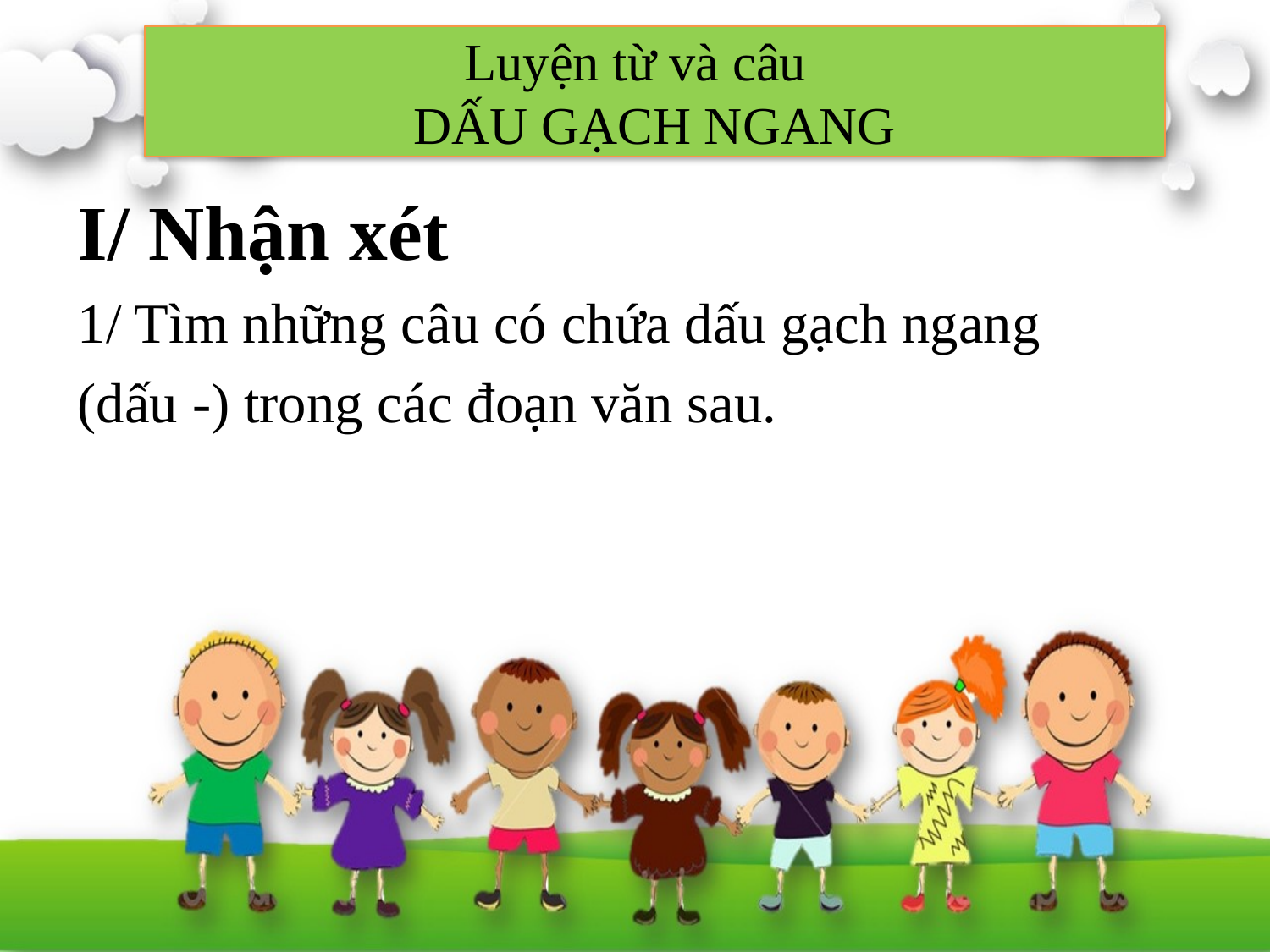

# Luyện từ và câu DẤU GẠCH NGANG
I/ Nhận xét
1/ Tìm những câu có chứa dấu gạch ngang
(dấu -) trong các đoạn văn sau.